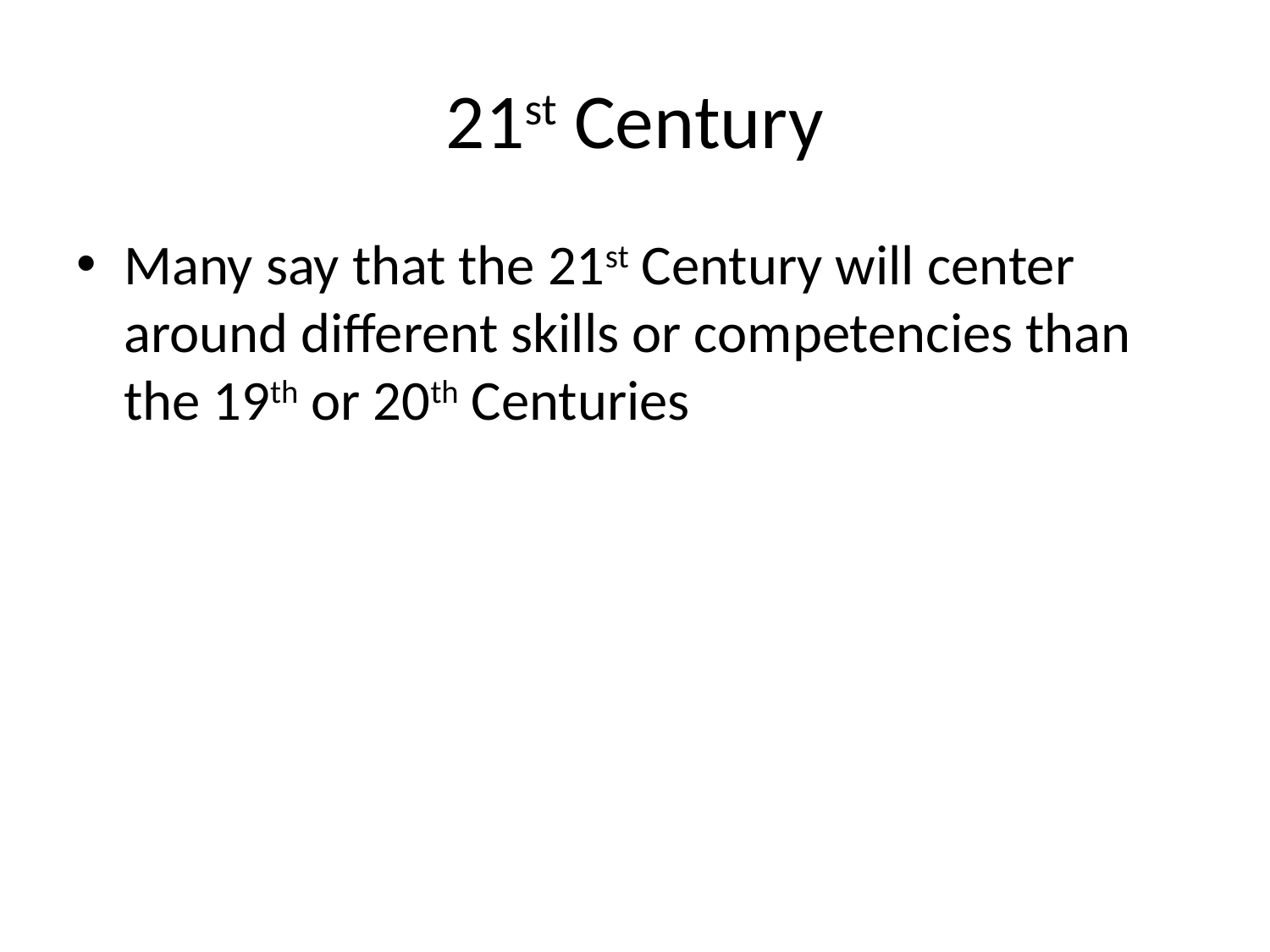

# 21st Century
Many say that the 21st Century will center around different skills or competencies than the 19th or 20th Centuries